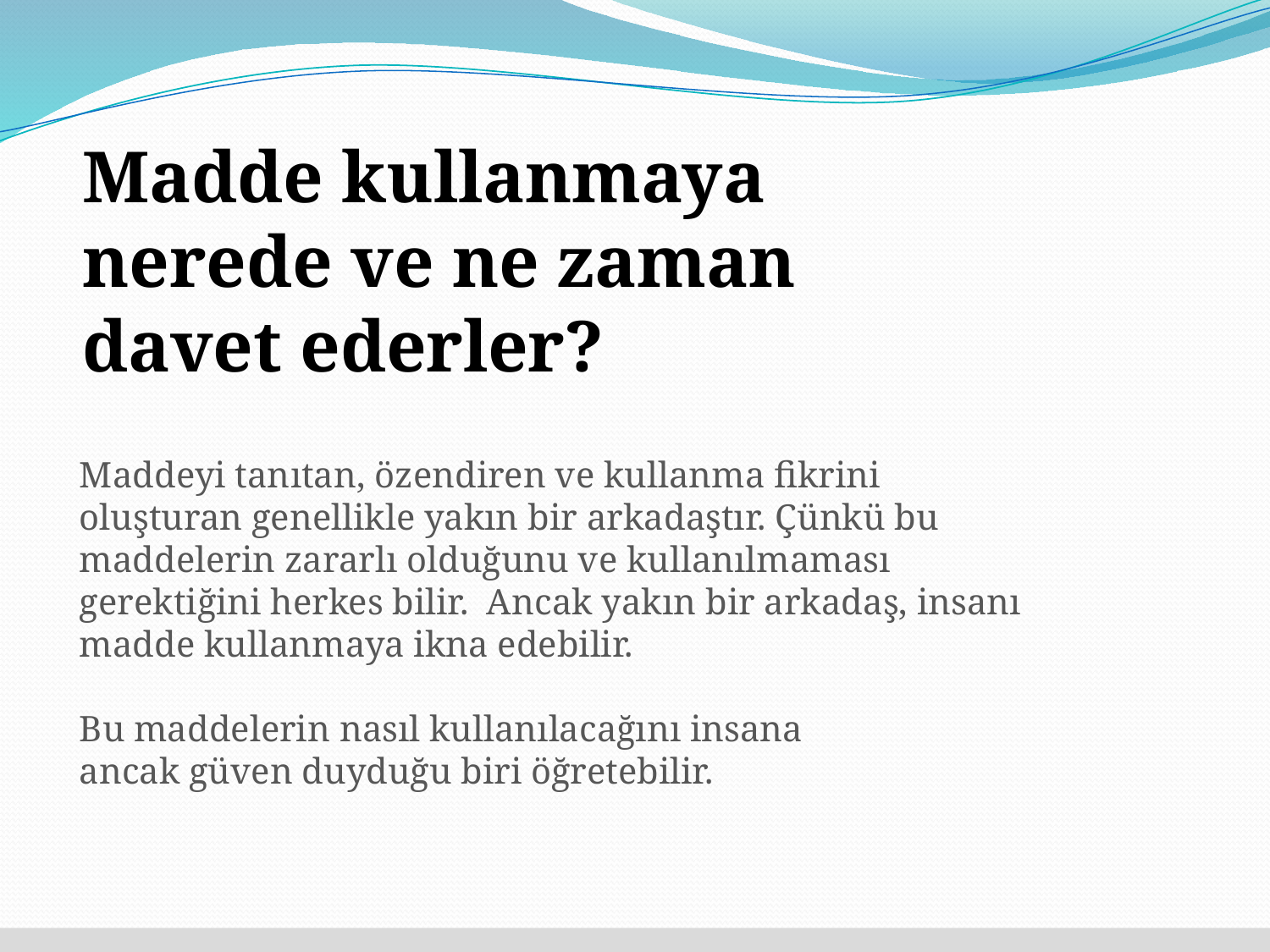

Madde kullanmaya nerede ve ne zaman davet ederler?
Maddeyi tanıtan, özendiren ve kullanma fikrini oluşturan genellikle yakın bir arkadaştır. Çünkü bu maddelerin zararlı olduğunu ve kullanılmaması gerektiğini herkes bilir.  Ancak yakın bir arkadaş, insanı madde kullanmaya ikna edebilir.

Bu maddelerin nasıl kullanılacağını insana
ancak güven duyduğu biri öğretebilir.